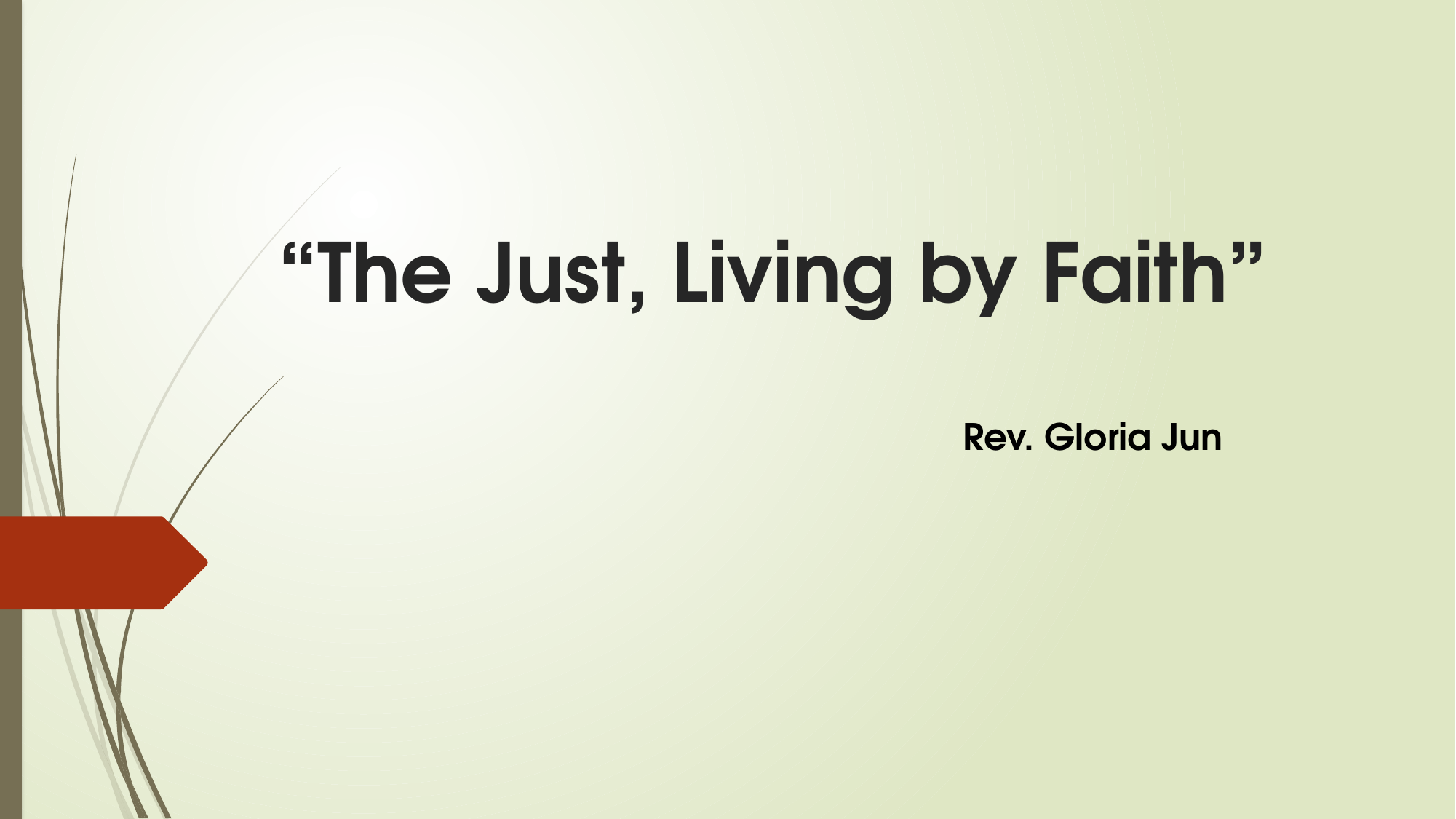

# “The Just, Living by Faith”
Rev. Gloria Jun